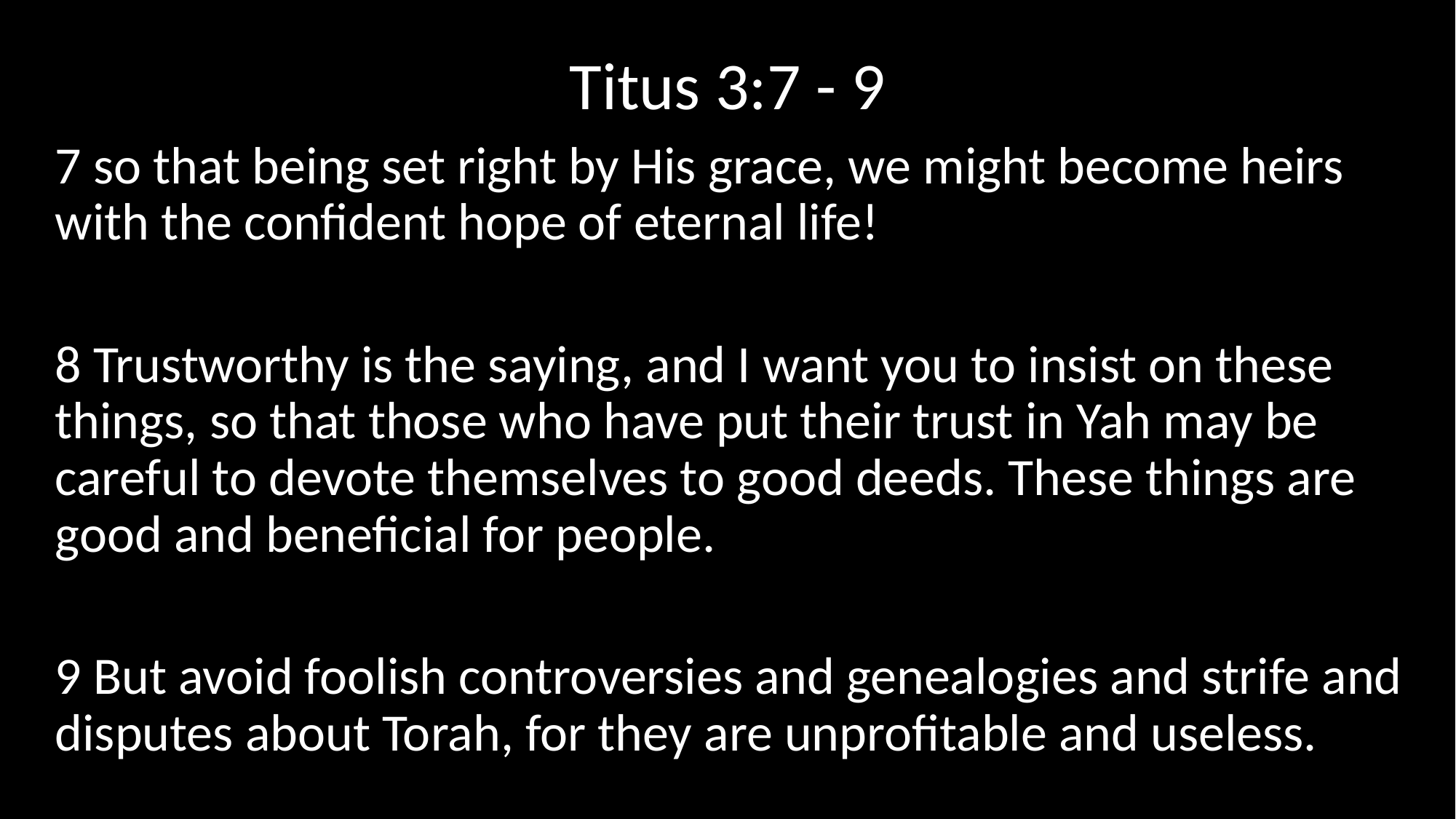

# Titus 3:7 - 9
7 so that being set right by His grace, we might become heirs with the confident hope of eternal life!

8 Trustworthy is the saying, and I want you to insist on these things, so that those who have put their trust in Yah may be careful to devote themselves to good deeds. These things are good and beneficial for people.

9 But avoid foolish controversies and genealogies and strife and disputes about Torah, for they are unprofitable and useless.